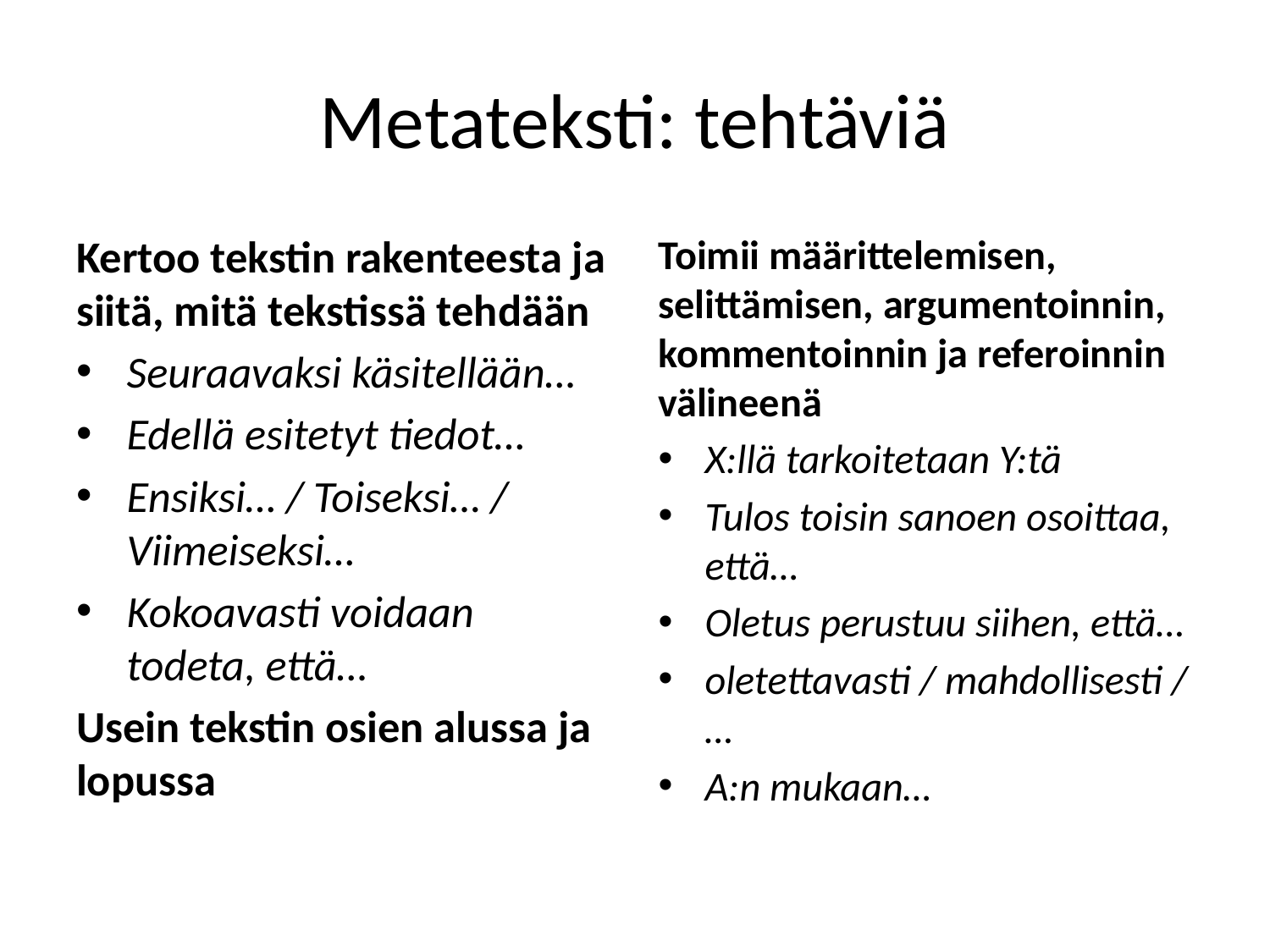

# Metateksti: tehtäviä
Kertoo tekstin rakenteesta ja siitä, mitä tekstissä tehdään
Seuraavaksi käsitellään…
Edellä esitetyt tiedot…
Ensiksi… / Toiseksi… / Viimeiseksi…
Kokoavasti voidaan todeta, että…
Usein tekstin osien alussa ja lopussa
Toimii määrittelemisen, selittämisen, argumentoinnin, kommentoinnin ja referoinnin välineenä
X:llä tarkoitetaan Y:tä
Tulos toisin sanoen osoittaa, että…
Oletus perustuu siihen, että…
oletettavasti / mahdollisesti / …
A:n mukaan…